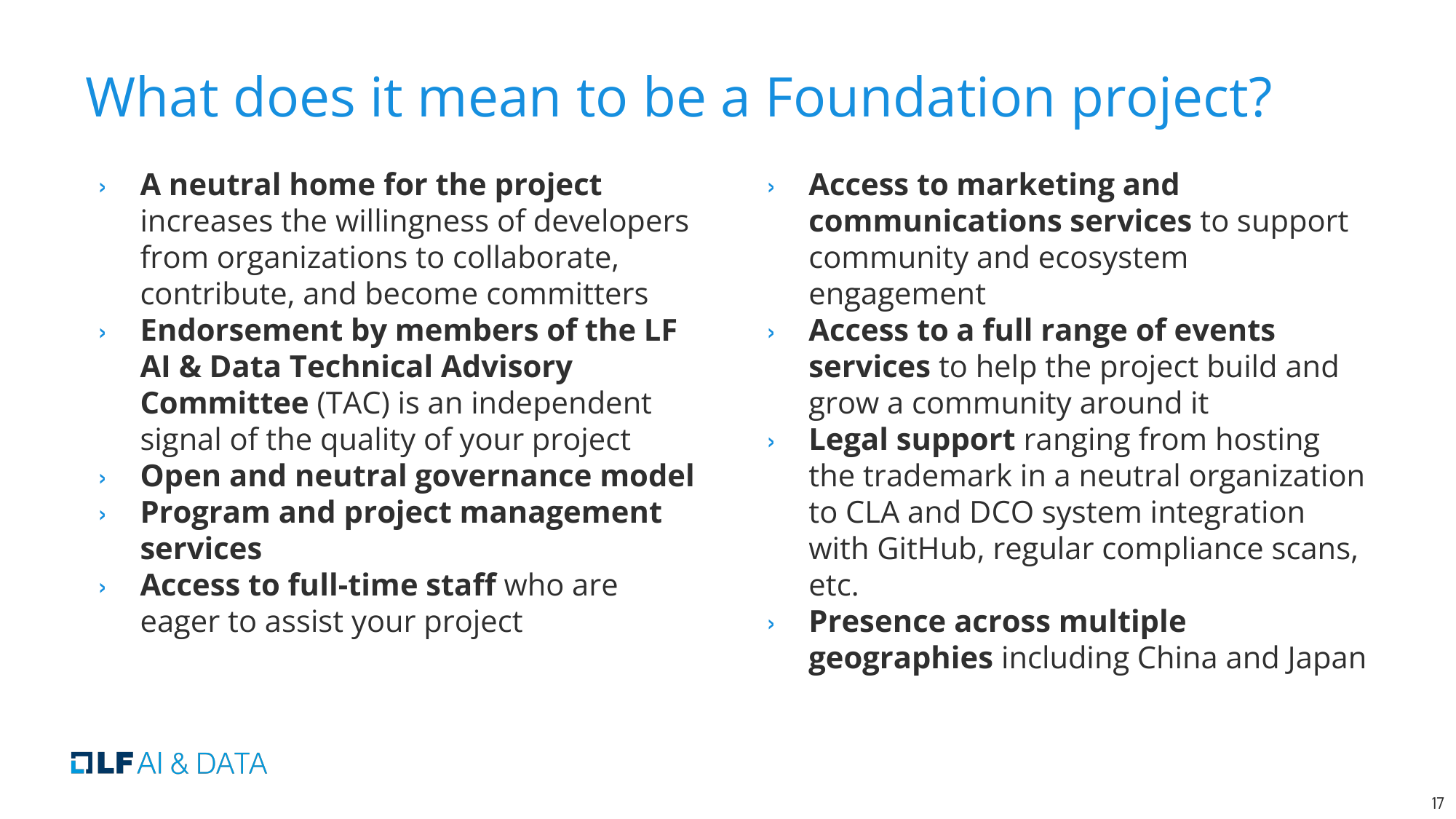

# What does it mean to be a Foundation project?
A neutral home for the project increases the willingness of developers from organizations to collaborate, contribute, and become committers
Endorsement by members of the LF AI & Data Technical Advisory Committee (TAC) is an independent signal of the quality of your project
Open and neutral governance model
Program and project management services
Access to full-time staff who are eager to assist your project
Access to marketing and communications services to support community and ecosystem engagement
Access to a full range of events services to help the project build and grow a community around it
Legal support ranging from hosting the trademark in a neutral organization to CLA and DCO system integration with GitHub, regular compliance scans, etc.
Presence across multiple geographies including China and Japan
17